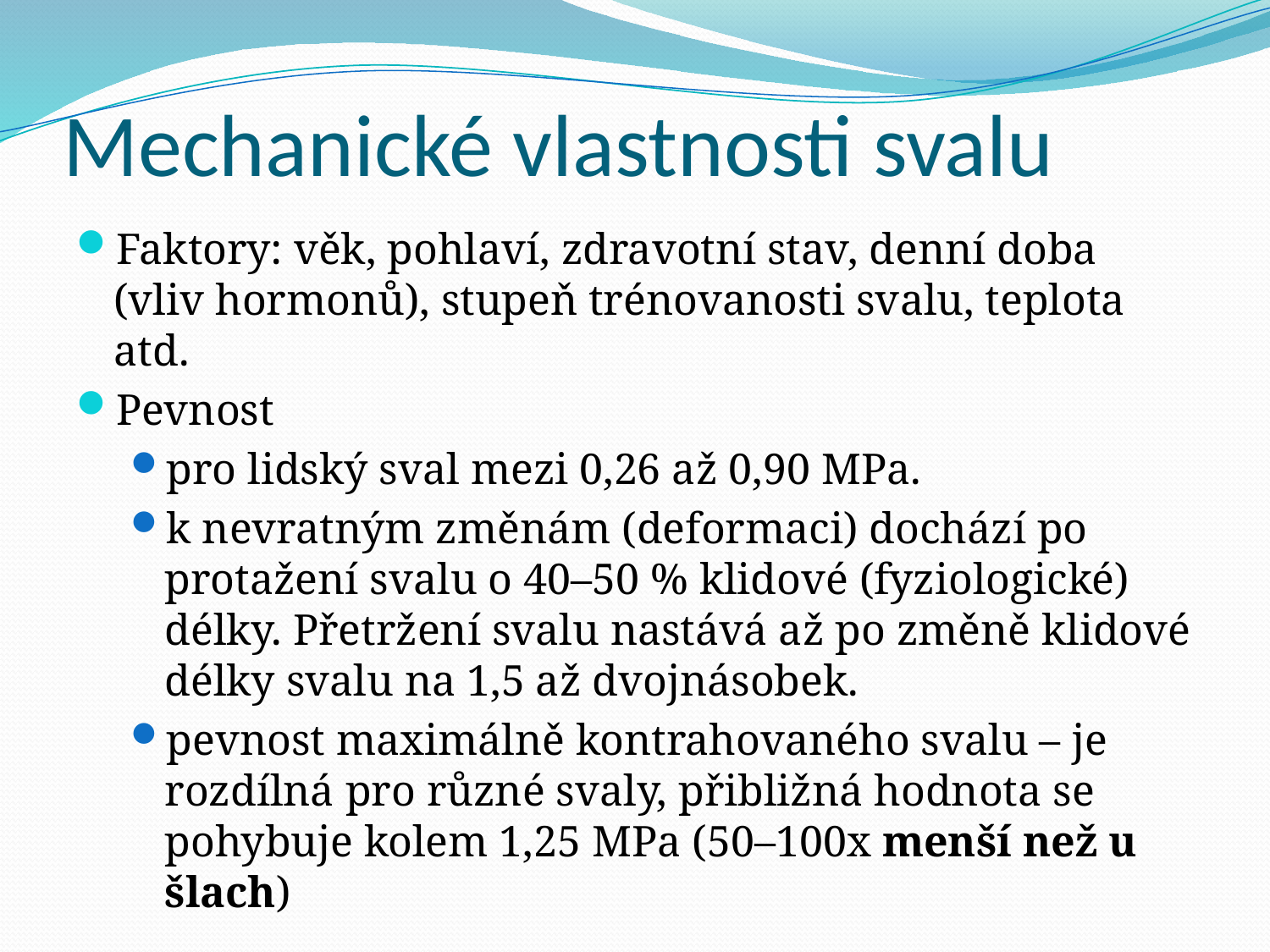

# Mechanické vlastnosti svalu
Faktory: věk, pohlaví, zdravotní stav, denní doba (vliv hormonů), stupeň trénovanosti svalu, teplota atd.
Pevnost
pro lidský sval mezi 0,26 až 0,90 MPa.
k nevratným změnám (deformaci) dochází po protažení svalu o 40–50 % klidové (fyziologické) délky. Přetržení svalu nastává až po změně klidové délky svalu na 1,5 až dvojnásobek.
pevnost maximálně kontrahovaného svalu – je rozdílná pro různé svaly, přibližná hodnota se pohybuje kolem 1,25 MPa (50–100x menší než u šlach)